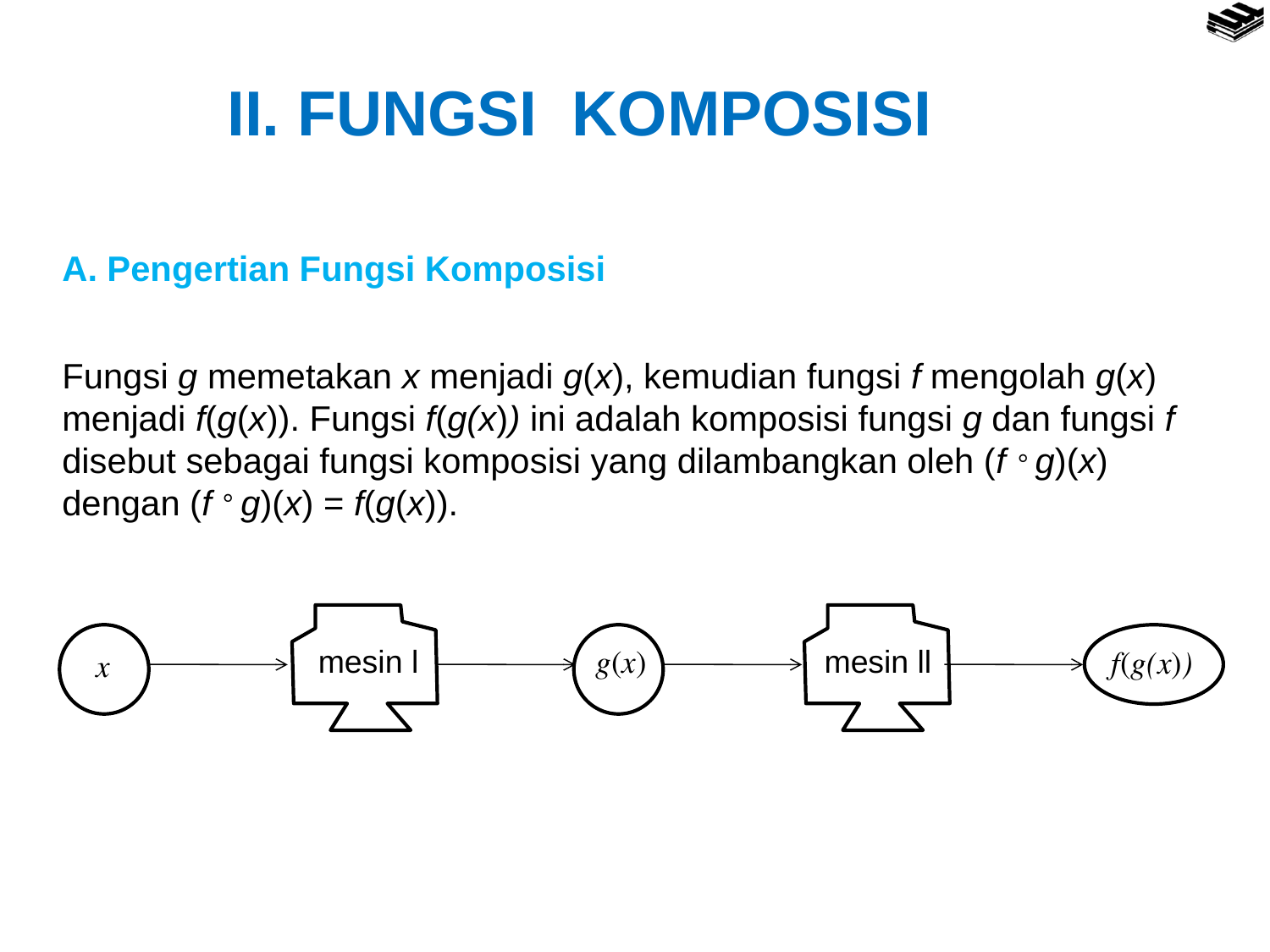

II. FUNGSI  KOMPOSISI
A. Pengertian Fungsi Komposisi
Fungsi g memetakan x menjadi g(x), kemudian fungsi f mengolah g(x) menjadi f(g(x)). Fungsi f(g(x)) ini adalah komposisi fungsi g dan fungsi f disebut sebagai fungsi komposisi yang dilambangkan oleh (f   g)(x) dengan (f   g)(x) = f(g(x)).
°
°

mesin l
g(x)
mesin ll
f(g(x))
x